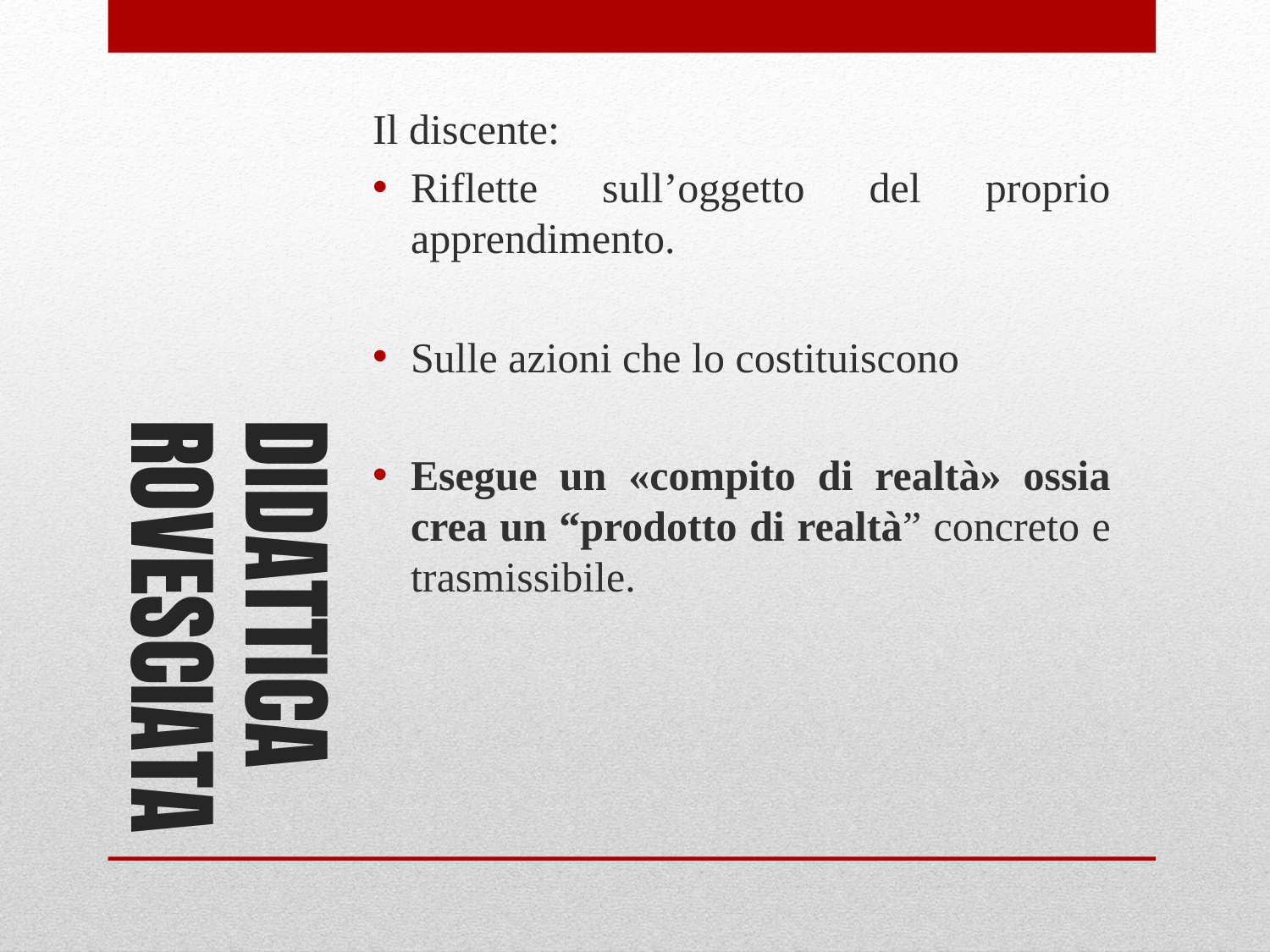

# DIDATTICA ROVESCIATA
Il discente:
Riflette sull’oggetto del proprio apprendimento.

Sulle azioni che lo costituiscono

Esegue un «compito di realtà» ossia crea un “prodotto di realtà” concreto e trasmissibile.